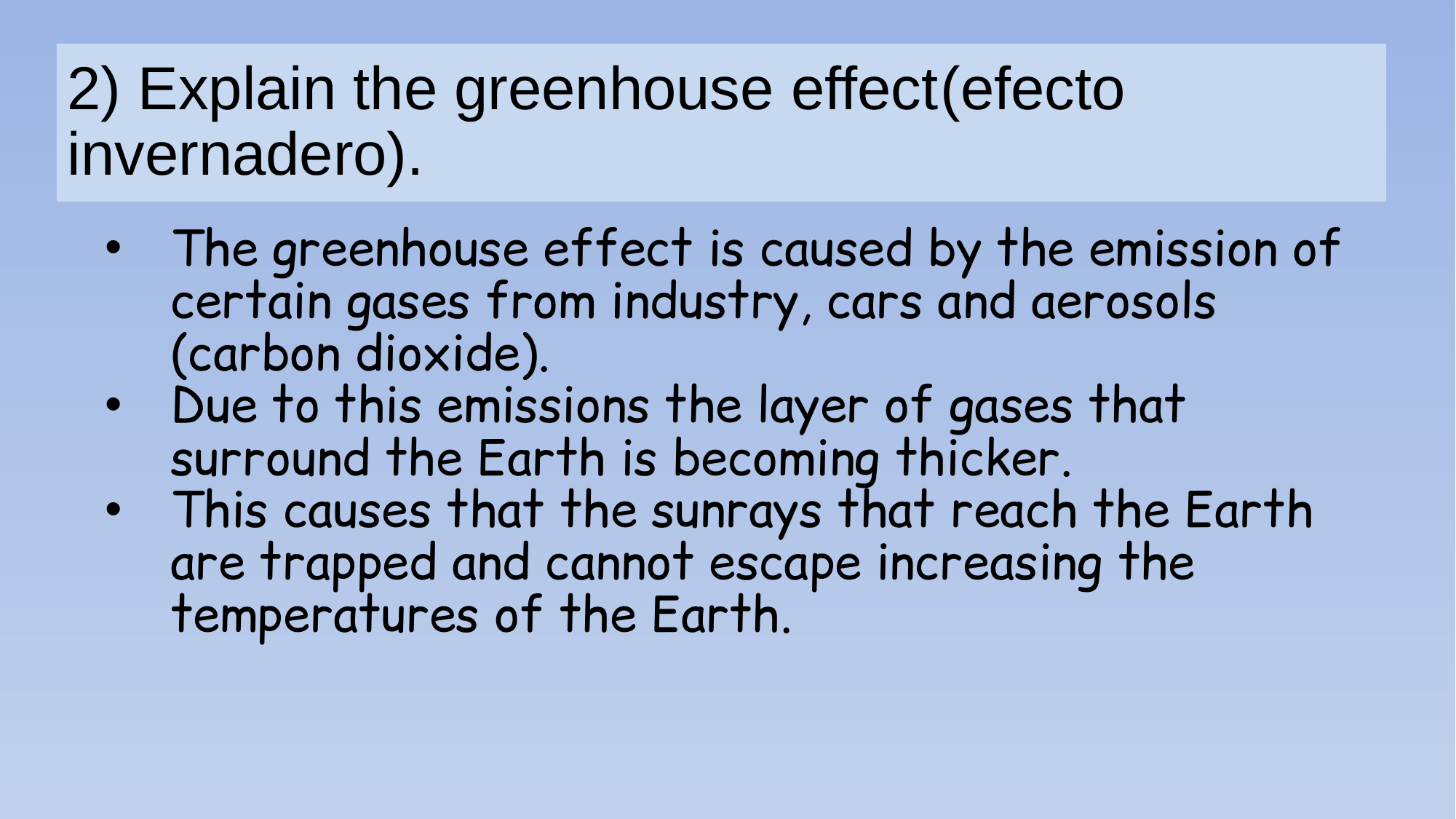

2) Explain the greenhouse effect	(efecto invernadero).
The greenhouse effect is caused by the emission of certain gases from industry, cars and aerosols (carbon dioxide).
Due to this emissions the layer of gases that surround the Earth is becoming thicker.
This causes that the sunrays that reach the Earth are trapped and cannot escape increasing the temperatures of the Earth.